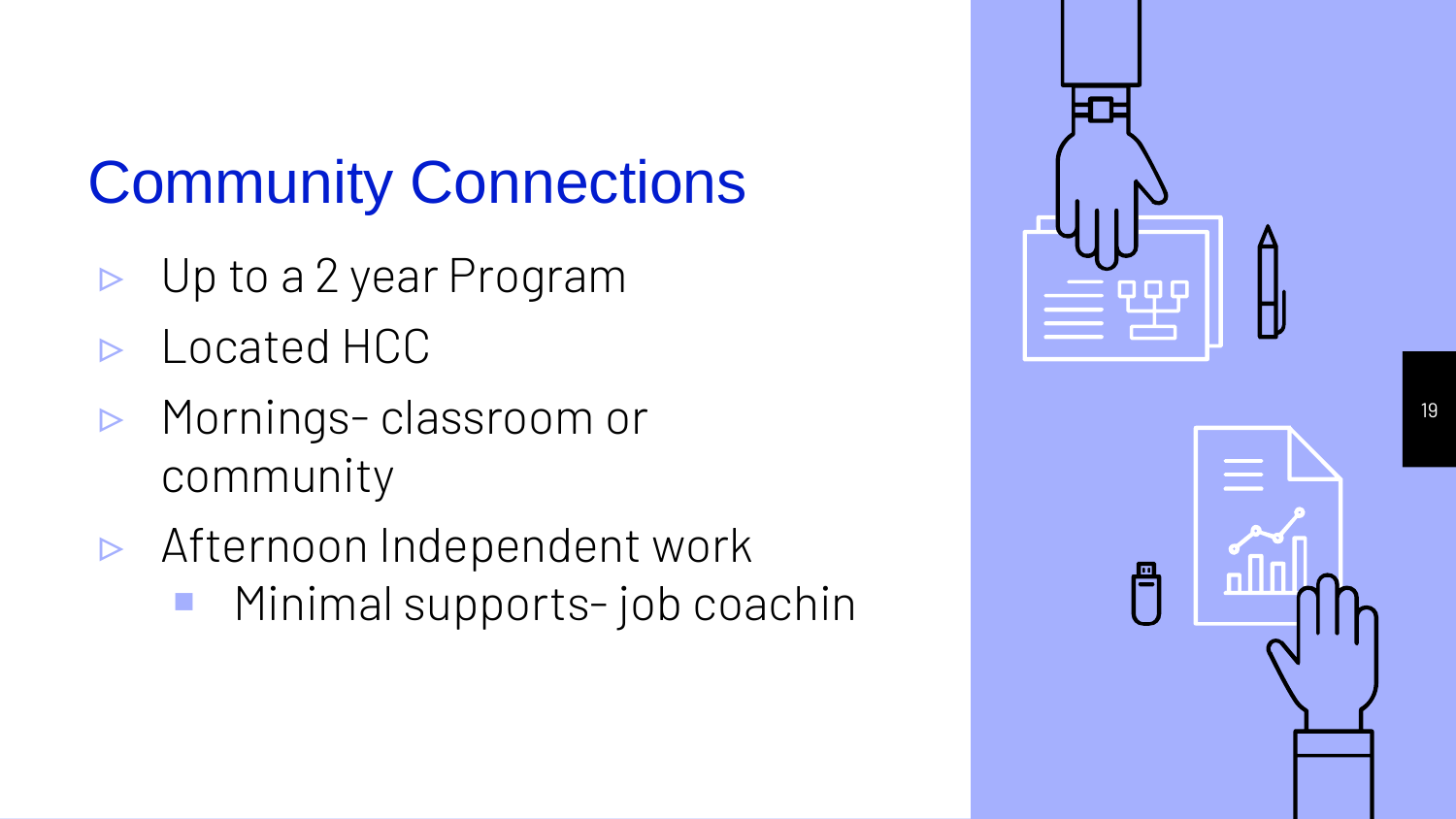

# Community Connections
Up to a 2 year Program
Located HCC
Mornings- classroom or community
Afternoon Independent work
Minimal supports- job coachin
19